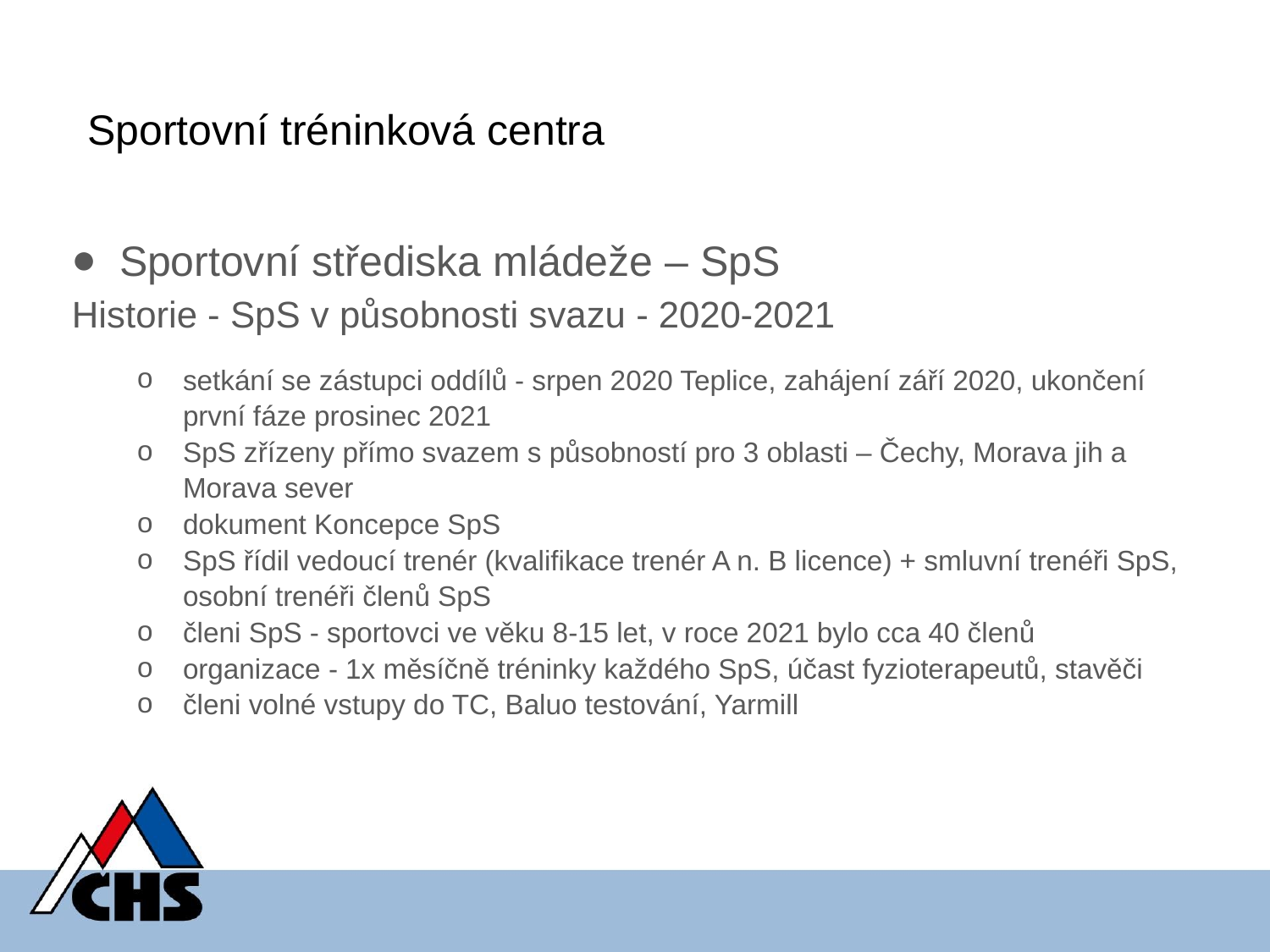

# Sportovní tréninková centra
Sportovní střediska mládeže – SpS
Historie - SpS v působnosti svazu - 2020-2021

setkání se zástupci oddílů - srpen 2020 Teplice, zahájení září 2020, ukončení první fáze prosinec 2021
SpS zřízeny přímo svazem s působností pro 3 oblasti – Čechy, Morava jih a Morava sever
dokument Koncepce SpS
SpS řídil vedoucí trenér (kvalifikace trenér A n. B licence) + smluvní trenéři SpS, osobní trenéři členů SpS
členi SpS - sportovci ve věku 8-15 let, v roce 2021 bylo cca 40 členů
organizace - 1x měsíčně tréninky každého SpS, účast fyzioterapeutů, stavěči
členi volné vstupy do TC, Baluo testování, Yarmill